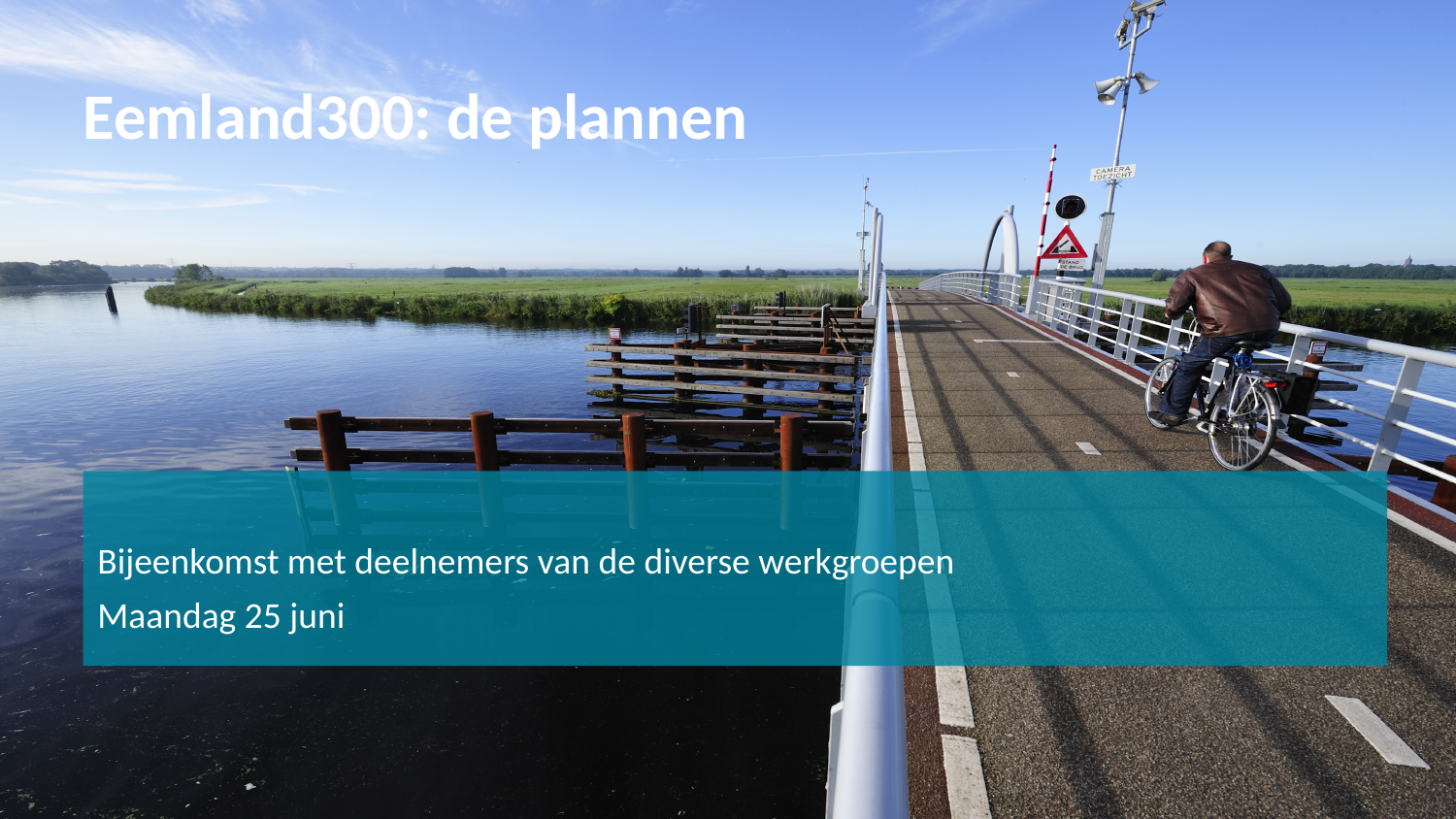

# Eemland300: de plannen

Bijeenkomst met deelnemers van de diverse werkgroepen
Maandag 25 juni